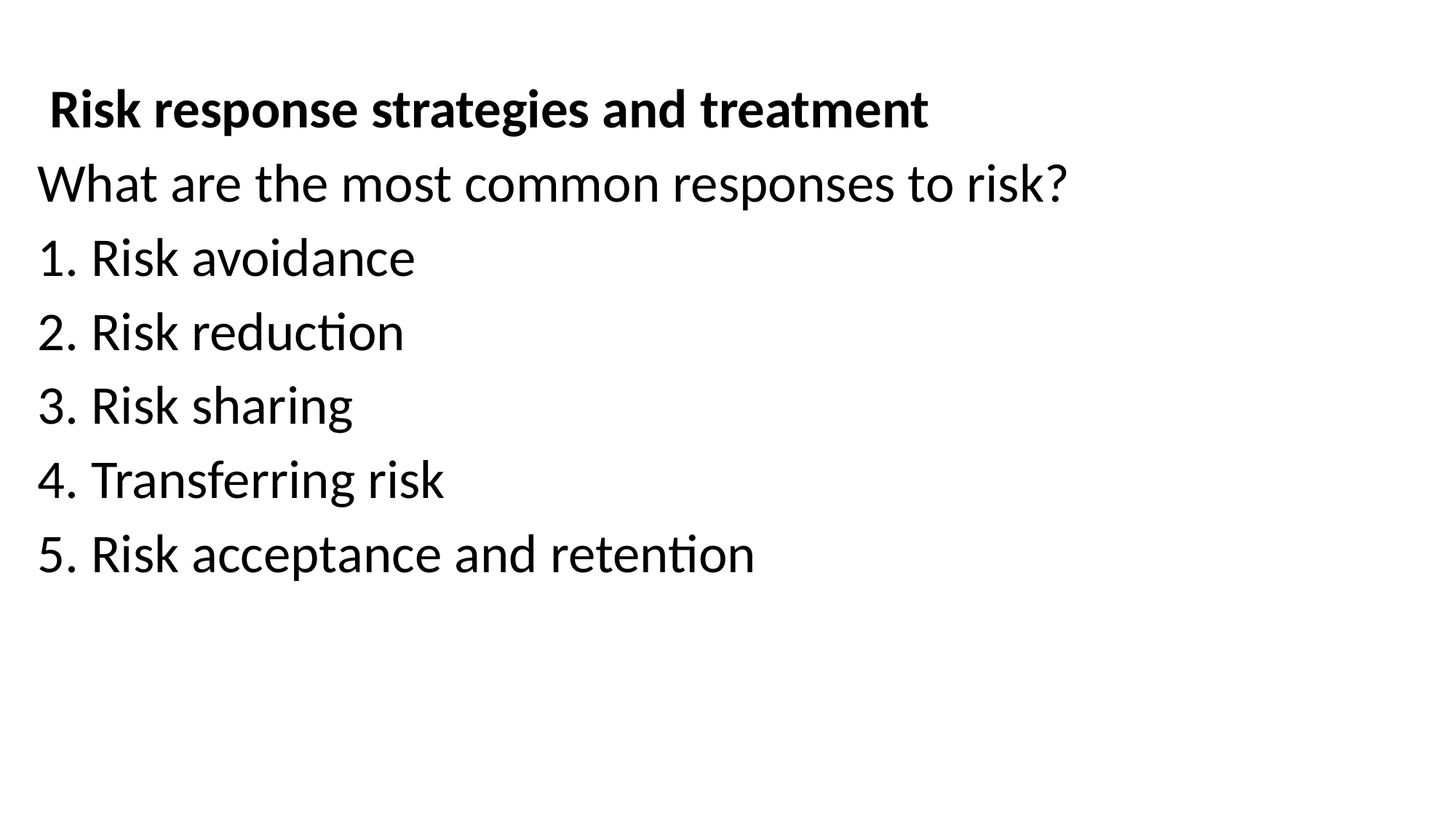

Risk response strategies and treatment
What are the most common responses to risk?
1. Risk avoidance
2. Risk reduction
3. Risk sharing
4. Transferring risk
5. Risk acceptance and retention